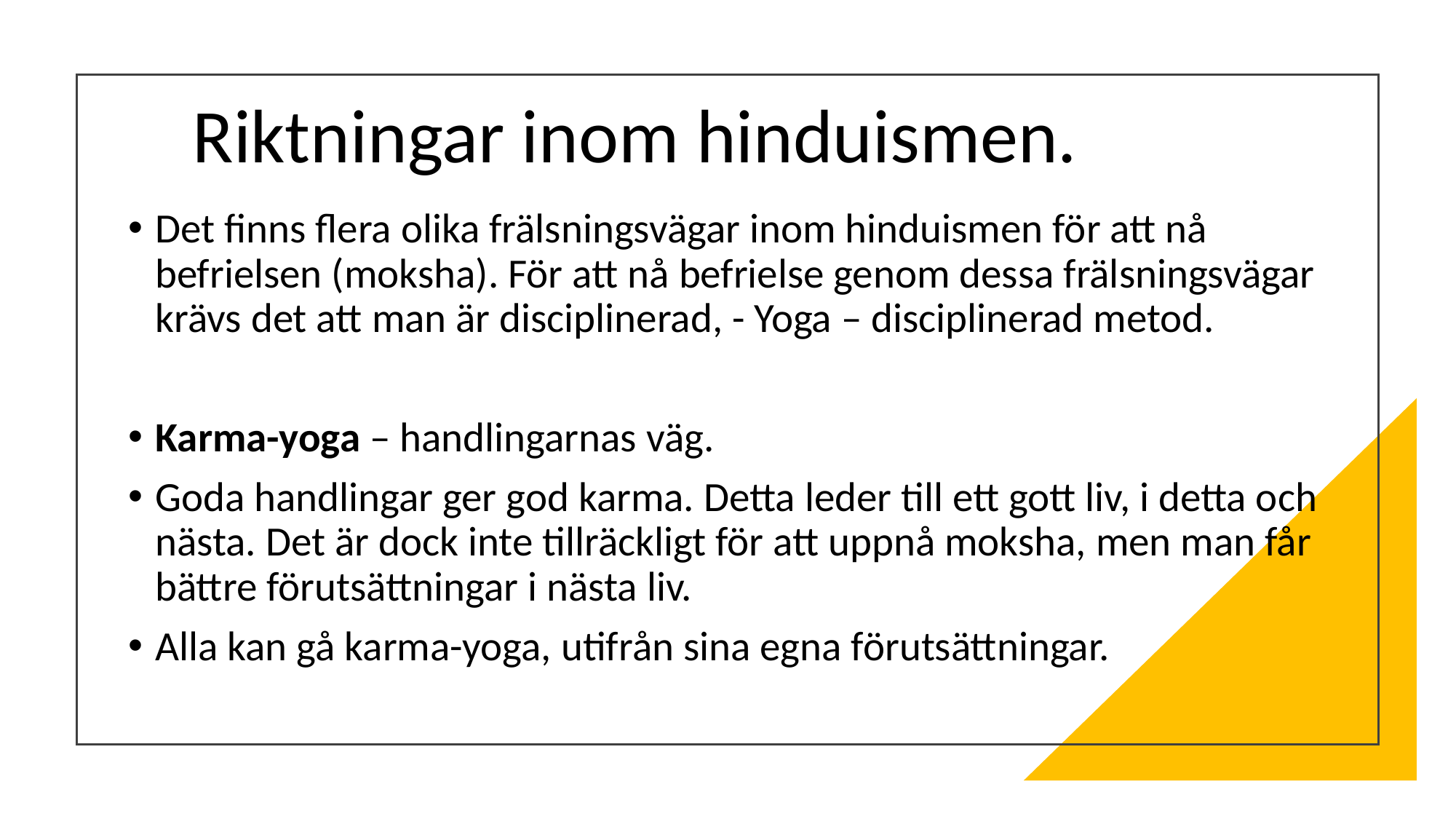

# Riktningar inom hinduismen.
Det finns flera olika frälsningsvägar inom hinduismen för att nå befrielsen (moksha). För att nå befrielse genom dessa frälsningsvägar krävs det att man är disciplinerad, - Yoga – disciplinerad metod.

Karma-yoga – handlingarnas väg.
Goda handlingar ger god karma. Detta leder till ett gott liv, i detta och nästa. Det är dock inte tillräckligt för att uppnå moksha, men man får bättre förutsättningar i nästa liv.
Alla kan gå karma-yoga, utifrån sina egna förutsättningar.